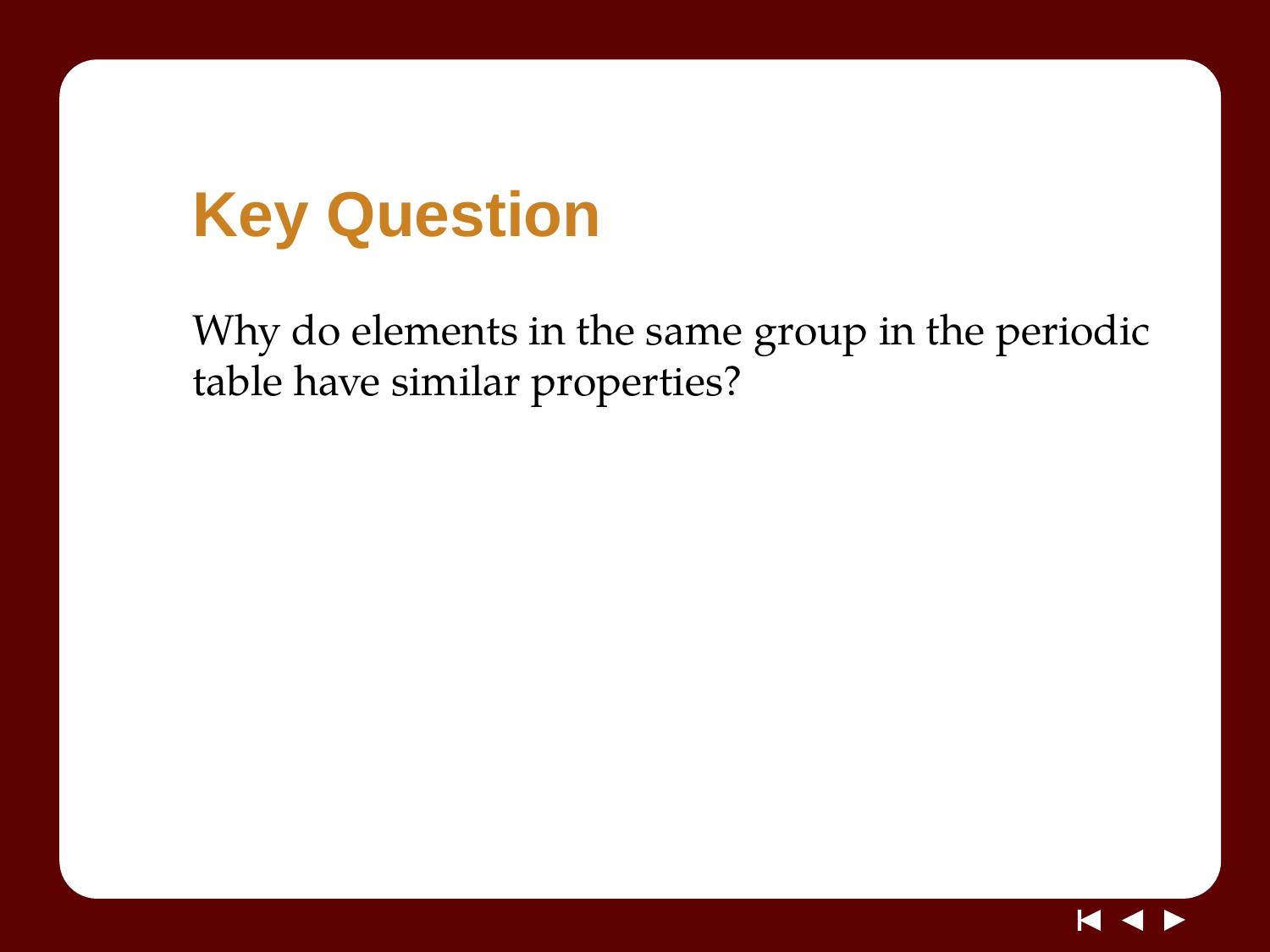

# Key Question
Why do elements in the same group in the periodic table have similar properties?